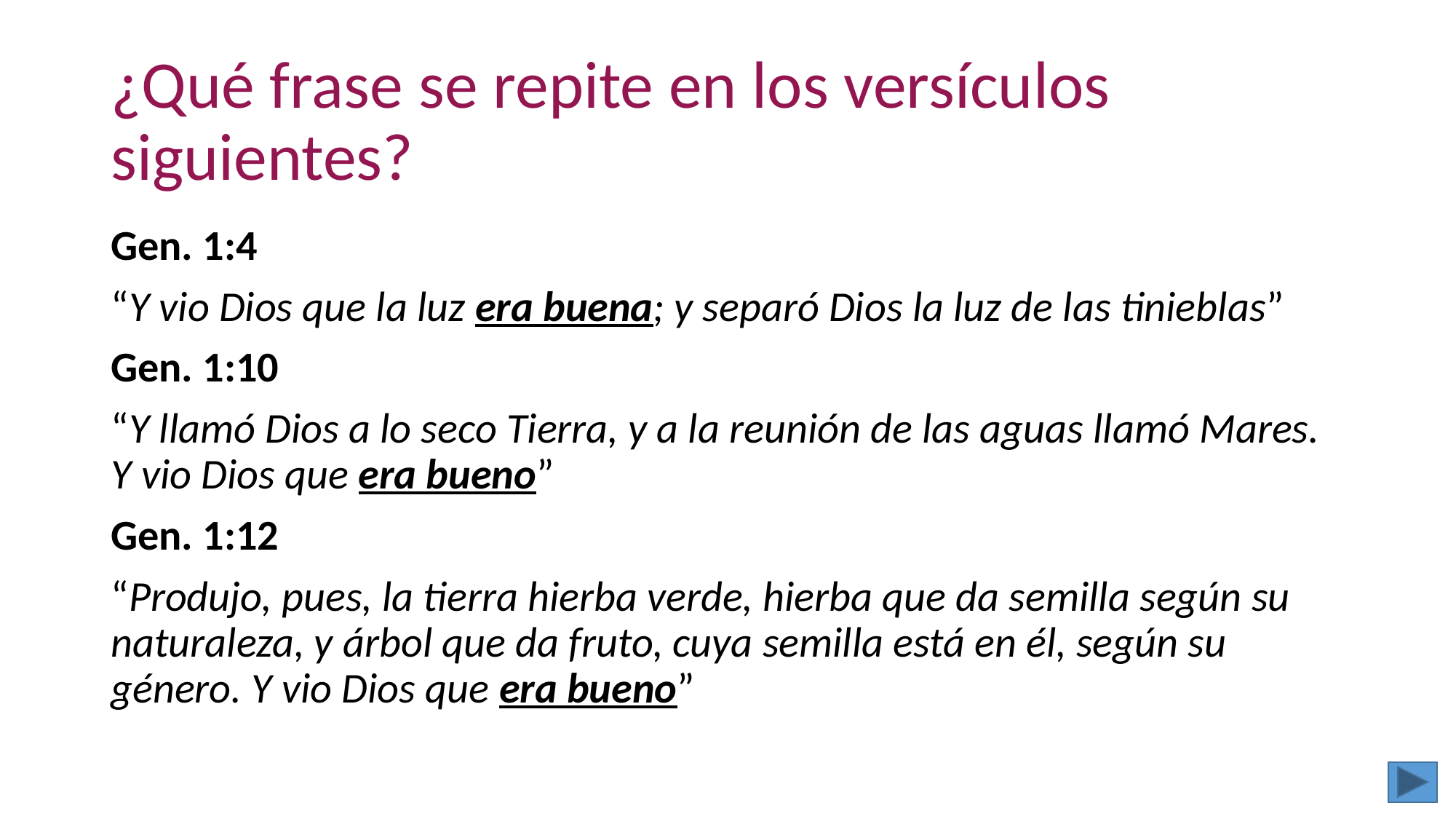

# ¿Qué frase se repite en los versículos siguientes?
Gen. 1:4
“Y vio Dios que la luz era buena; y separó Dios la luz de las tinieblas”
Gen. 1:10
“Y llamó Dios a lo seco Tierra, y a la reunión de las aguas llamó Mares. Y vio Dios que era bueno”
Gen. 1:12
“Produjo, pues, la tierra hierba verde, hierba que da semilla según su naturaleza, y árbol que da fruto, cuya semilla está en él, según su género. Y vio Dios que era bueno”